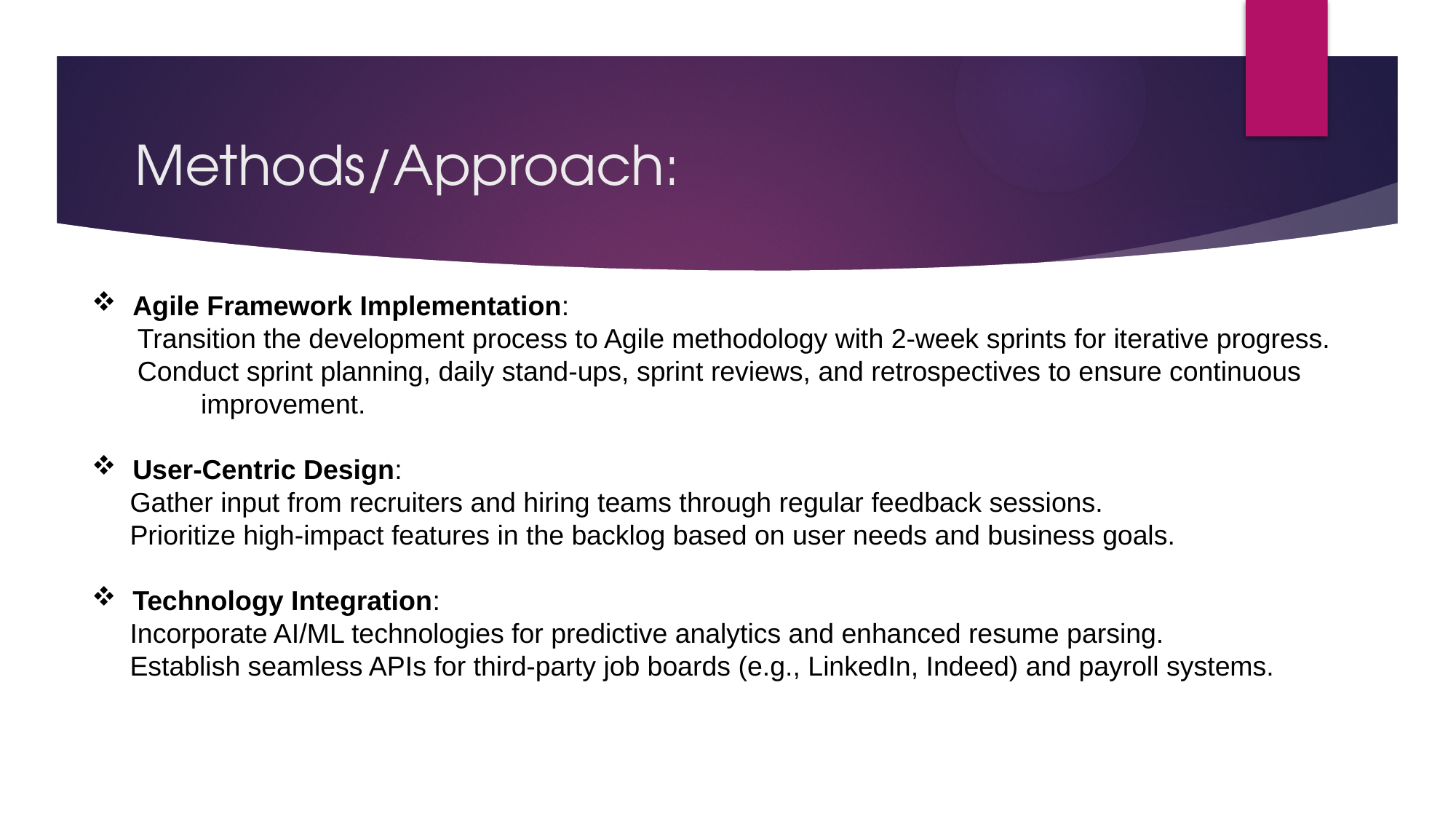

# Methods/Approach:
Agile Framework Implementation:
      Transition the development process to Agile methodology with 2-week sprints for iterative progress.
      Conduct sprint planning, daily stand-ups, sprint reviews, and retrospectives to ensure continuous           	improvement.

User-Centric Design:
     Gather input from recruiters and hiring teams through regular feedback sessions.
     Prioritize high-impact features in the backlog based on user needs and business goals.

Technology Integration:
     Incorporate AI/ML technologies for predictive analytics and enhanced resume parsing.
     Establish seamless APIs for third-party job boards (e.g., LinkedIn, Indeed) and payroll systems.